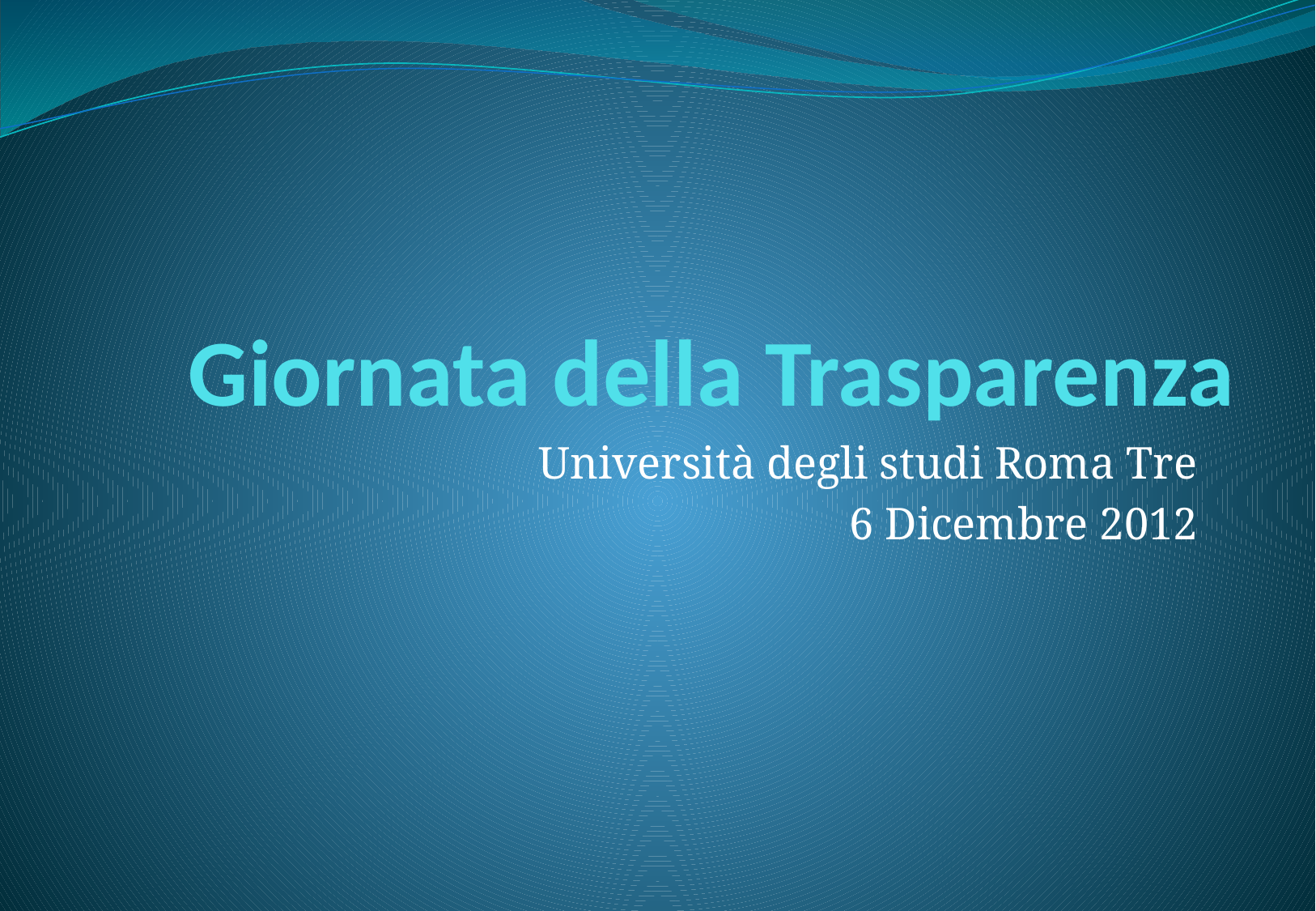

# Giornata della Trasparenza
Università degli studi Roma Tre
6 Dicembre 2012